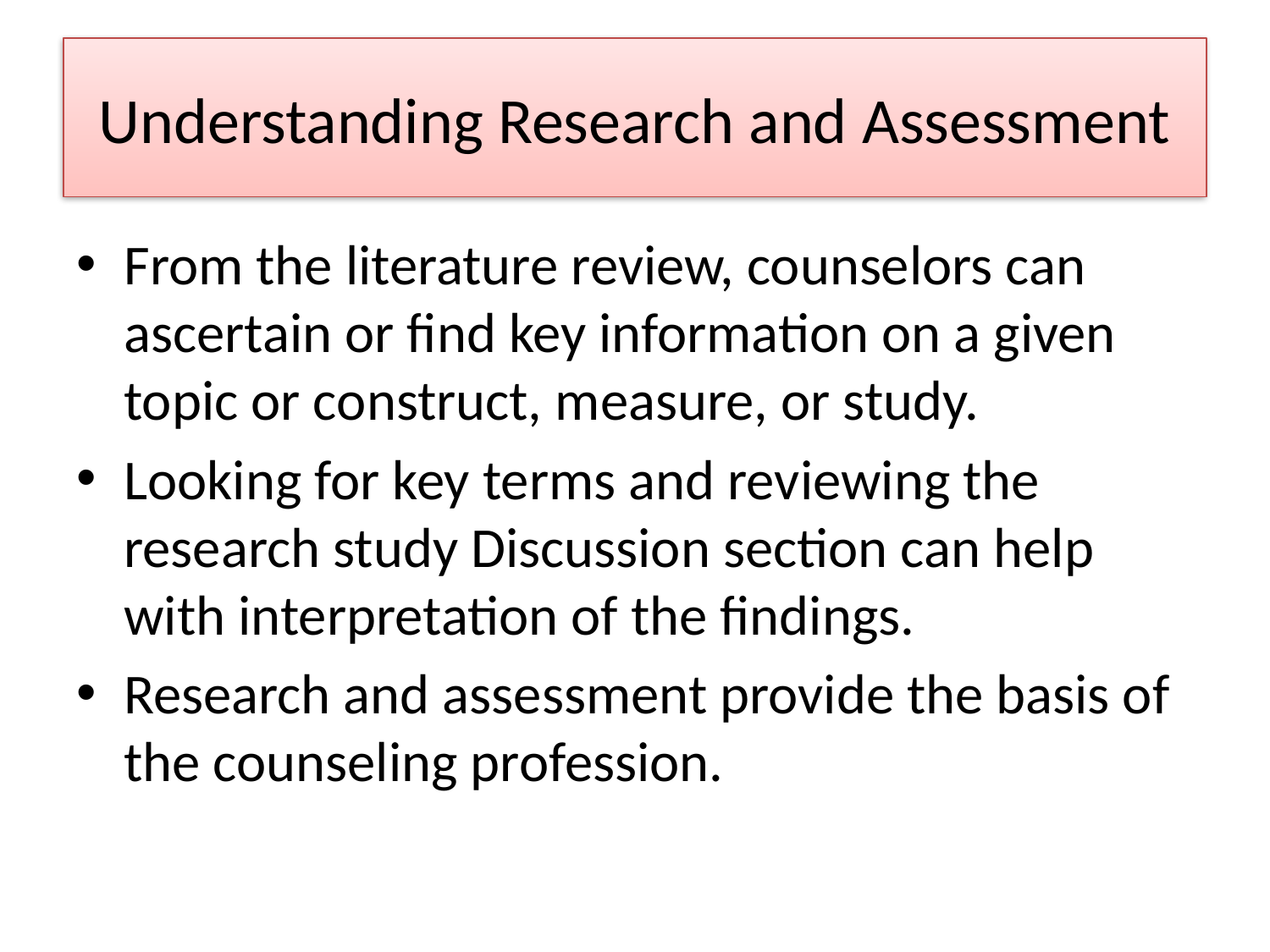

# Understanding Research and Assessment
From the literature review, counselors can ascertain or find key information on a given topic or construct, measure, or study.
Looking for key terms and reviewing the research study Discussion section can help with interpretation of the findings.
Research and assessment provide the basis of the counseling profession.